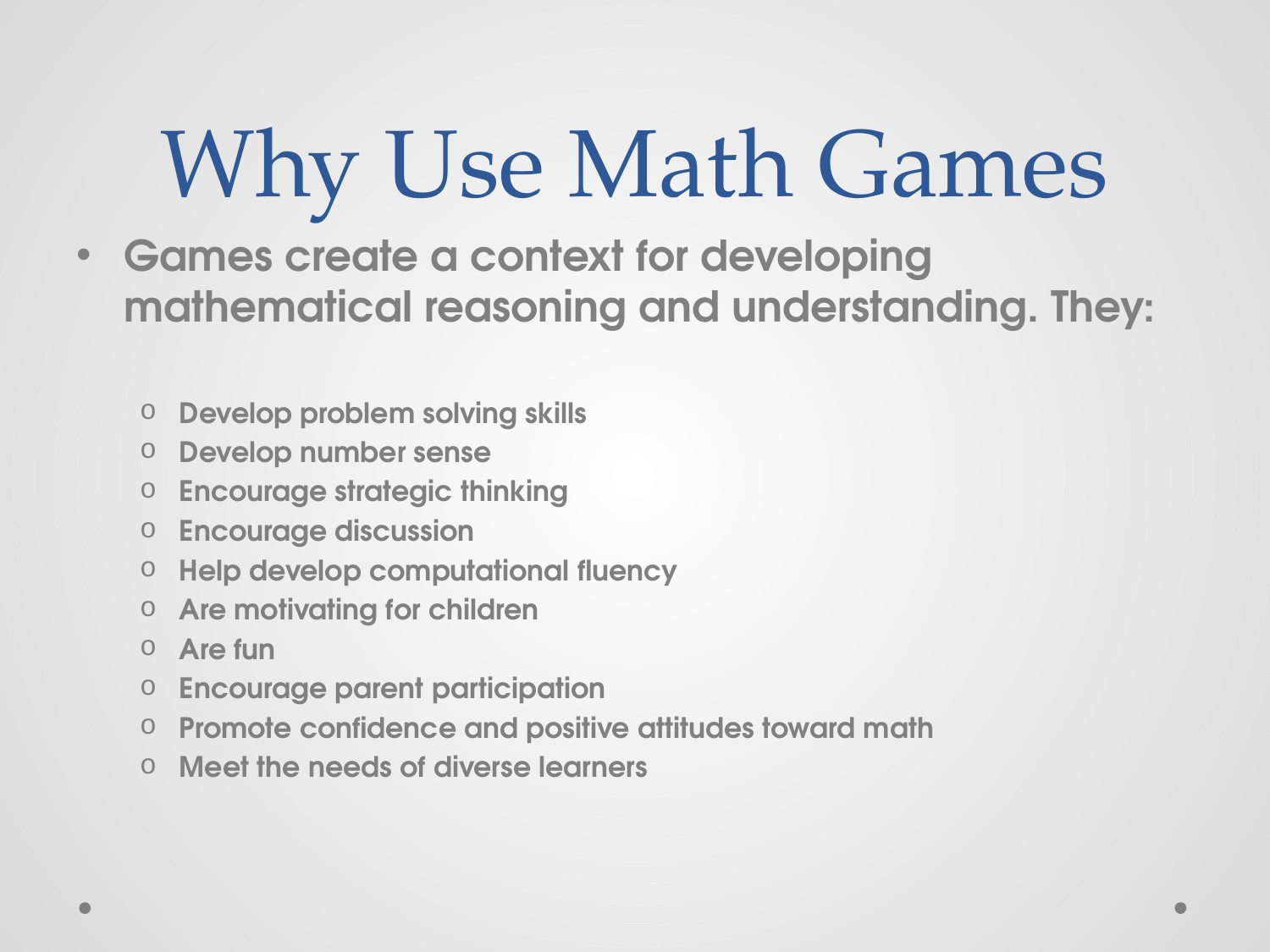

# Why Use Math Games
Games create a context for developing mathematical reasoning and understanding. They:

Develop problem solving skills
Develop number sense
Encourage strategic thinking
Encourage discussion
Help develop computational fluency
Are motivating for children
Are fun
Encourage parent participation
Promote confidence and positive attitudes toward math
Meet the needs of diverse learners